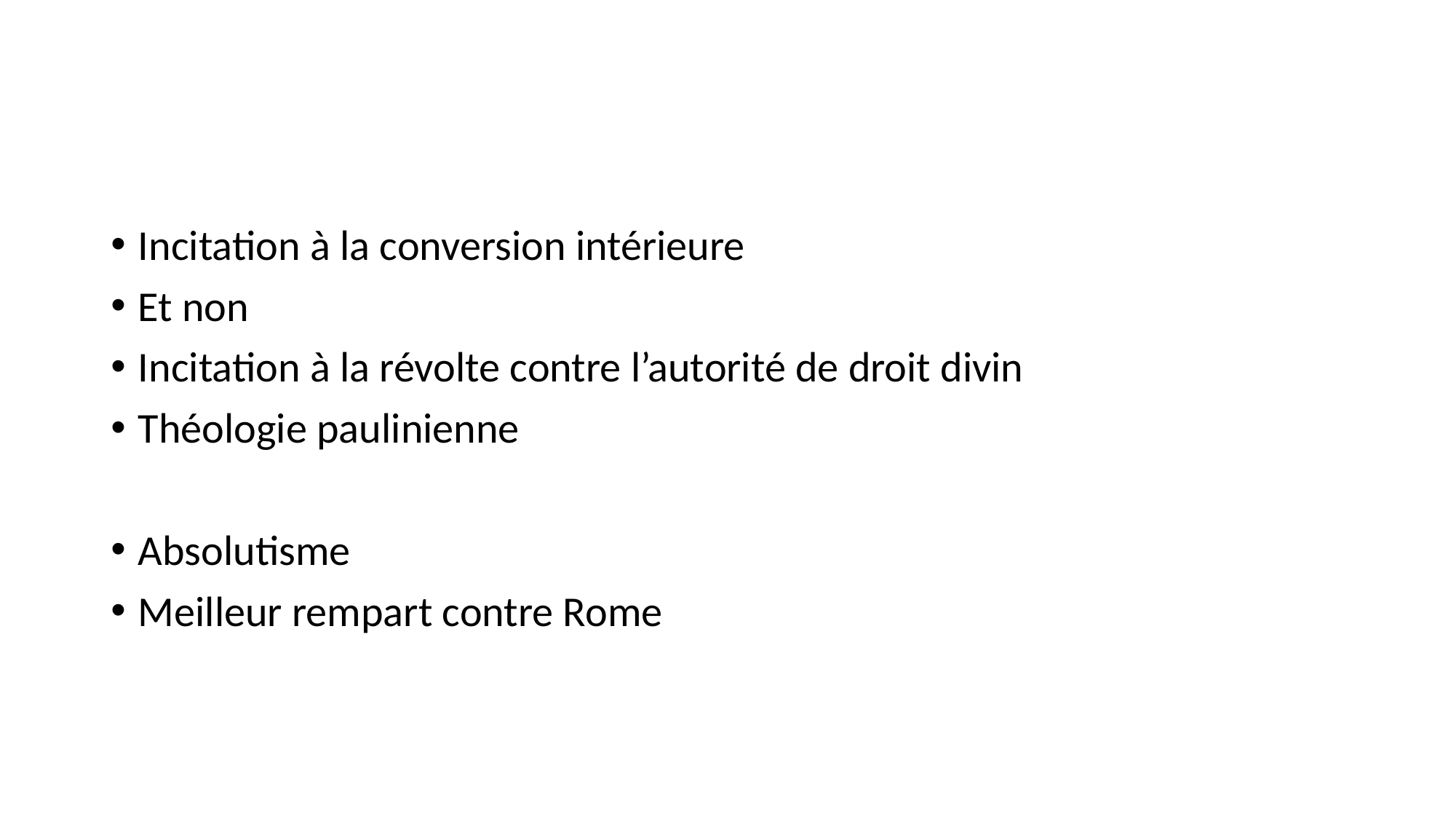

#
Incitation à la conversion intérieure
Et non
Incitation à la révolte contre l’autorité de droit divin
Théologie paulinienne

Absolutisme
Meilleur rempart contre Rome